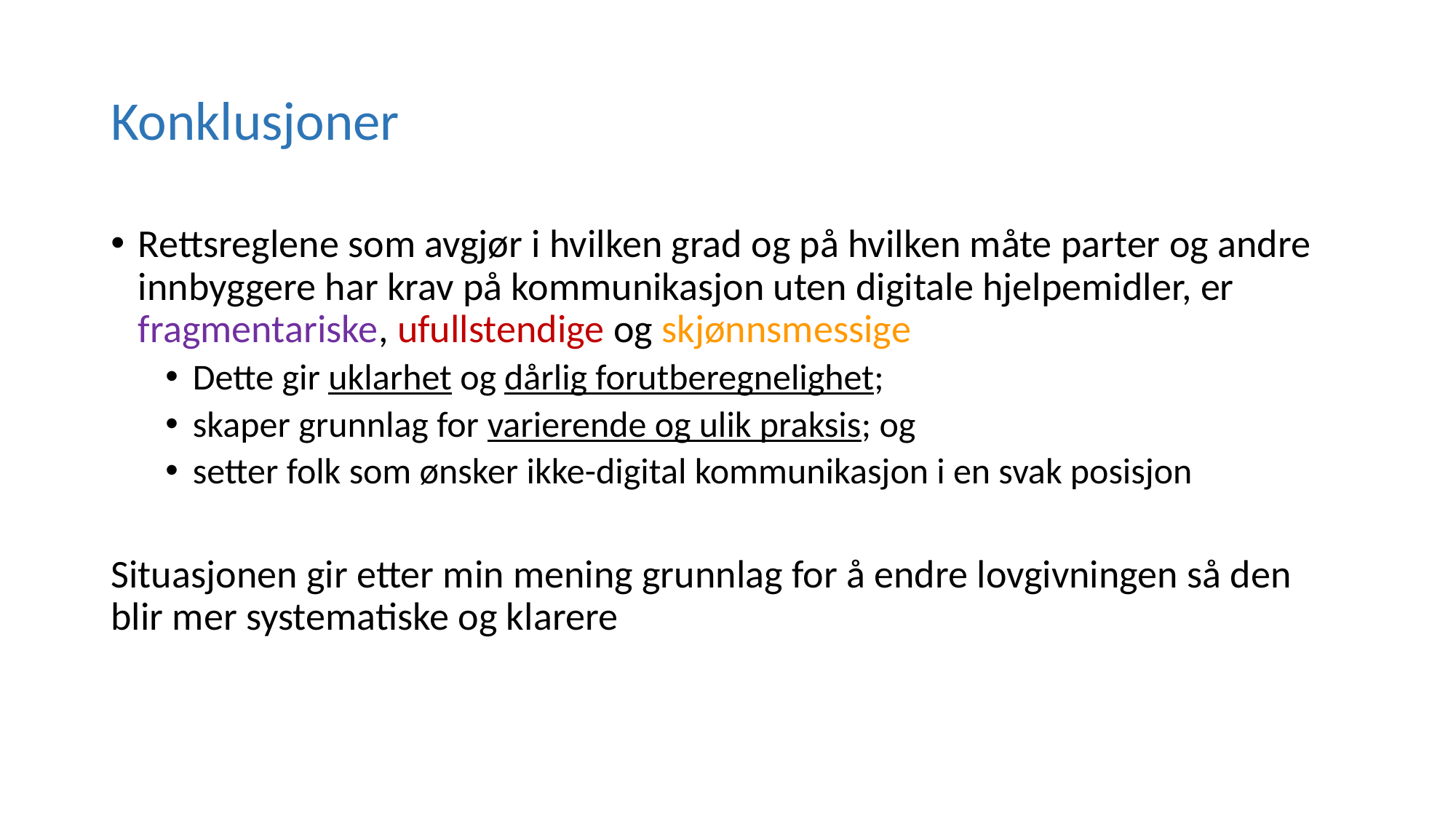

# Konklusjoner
Rettsreglene som avgjør i hvilken grad og på hvilken måte parter og andre innbyggere har krav på kommunikasjon uten digitale hjelpemidler, er fragmentariske, ufullstendige og skjønnsmessige
Dette gir uklarhet og dårlig forutberegnelighet;
skaper grunnlag for varierende og ulik praksis; og
setter folk som ønsker ikke-digital kommunikasjon i en svak posisjon

Situasjonen gir etter min mening grunnlag for å endre lovgivningen så den blir mer systematiske og klarere